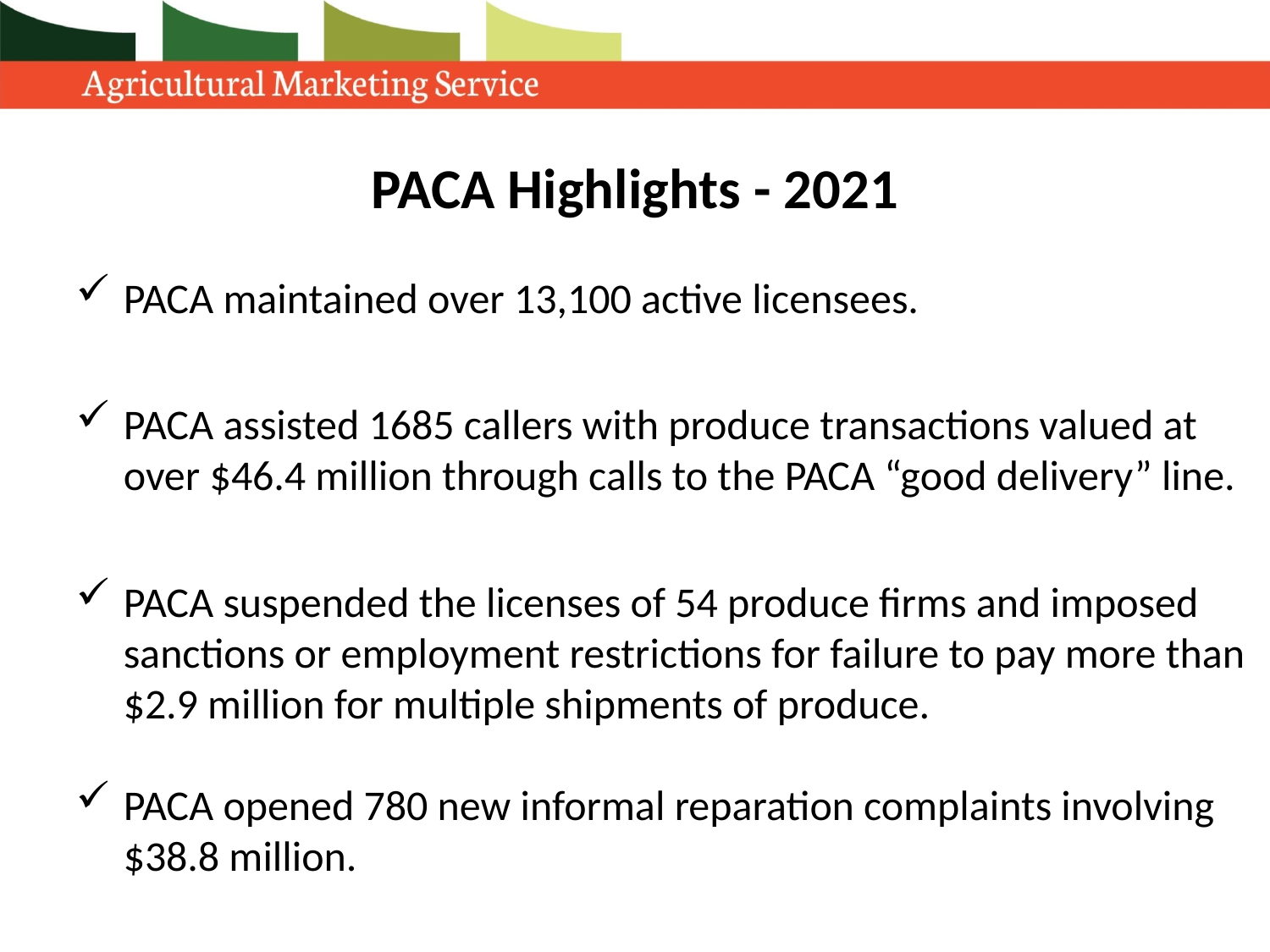

# PACA Highlights - 2021
PACA Highlights - 2021

PACA maintained over 13,100 active licensees.

PACA assisted 1685 callers with produce transactions valued at over $46.4 million through calls to the PACA “good delivery” line.

PACA suspended the licenses of 54 produce firms and imposed sanctions or employment restrictions for failure to pay more than $2.9 million for multiple shipments of produce.

PACA opened 780 new informal reparation complaints involving $38.8 million.